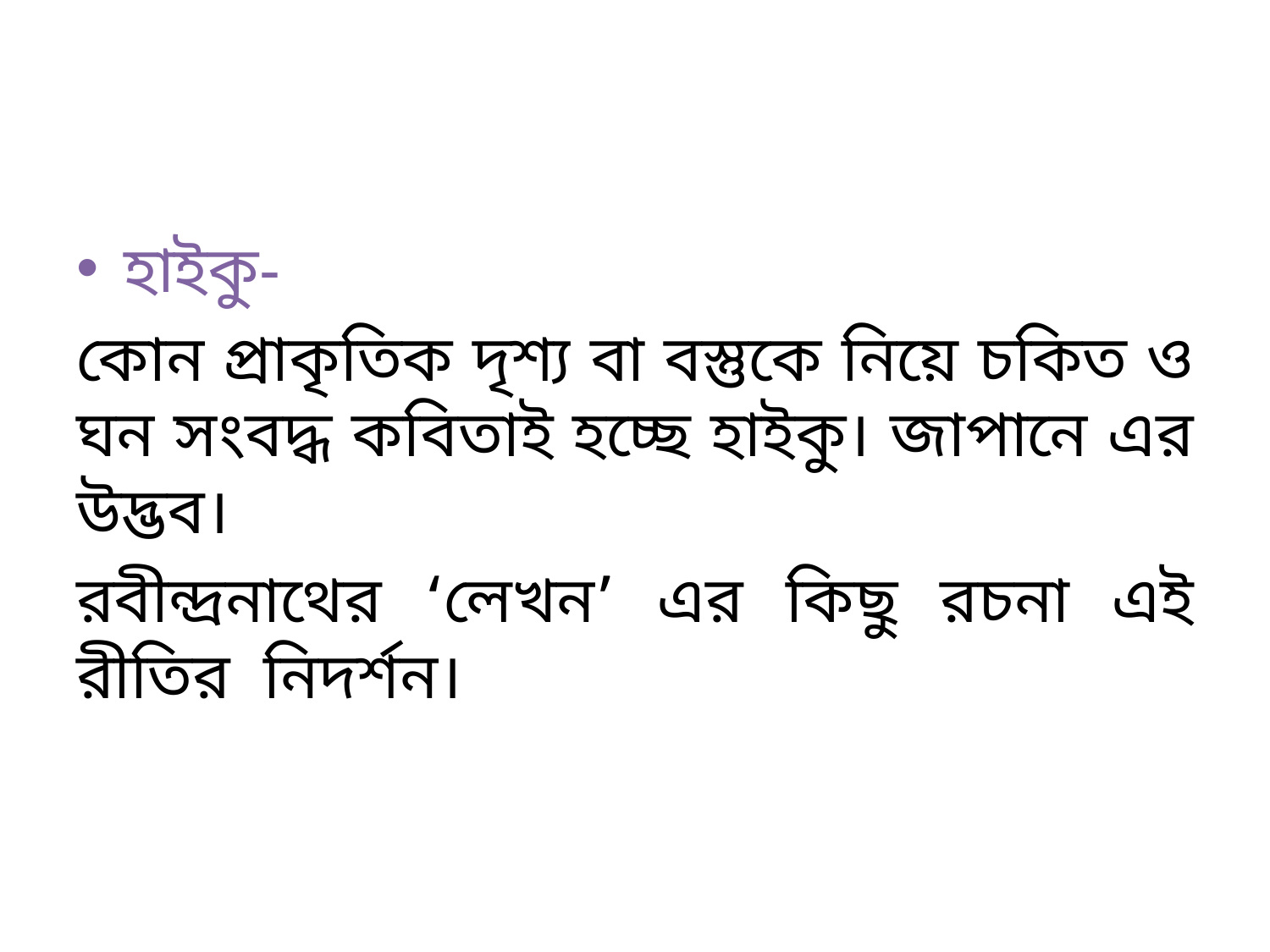

#
হাইকু-
কোন প্রাকৃতিক দৃশ্য বা বস্তুকে নিয়ে চকিত ও ঘন সংবদ্ধ কবিতাই হচ্ছে হাইকু। জাপানে এর উদ্ভব।
রবীন্দ্রনাথের ‘লেখন’ এর কিছু রচনা এই রীতির  নিদর্শন।